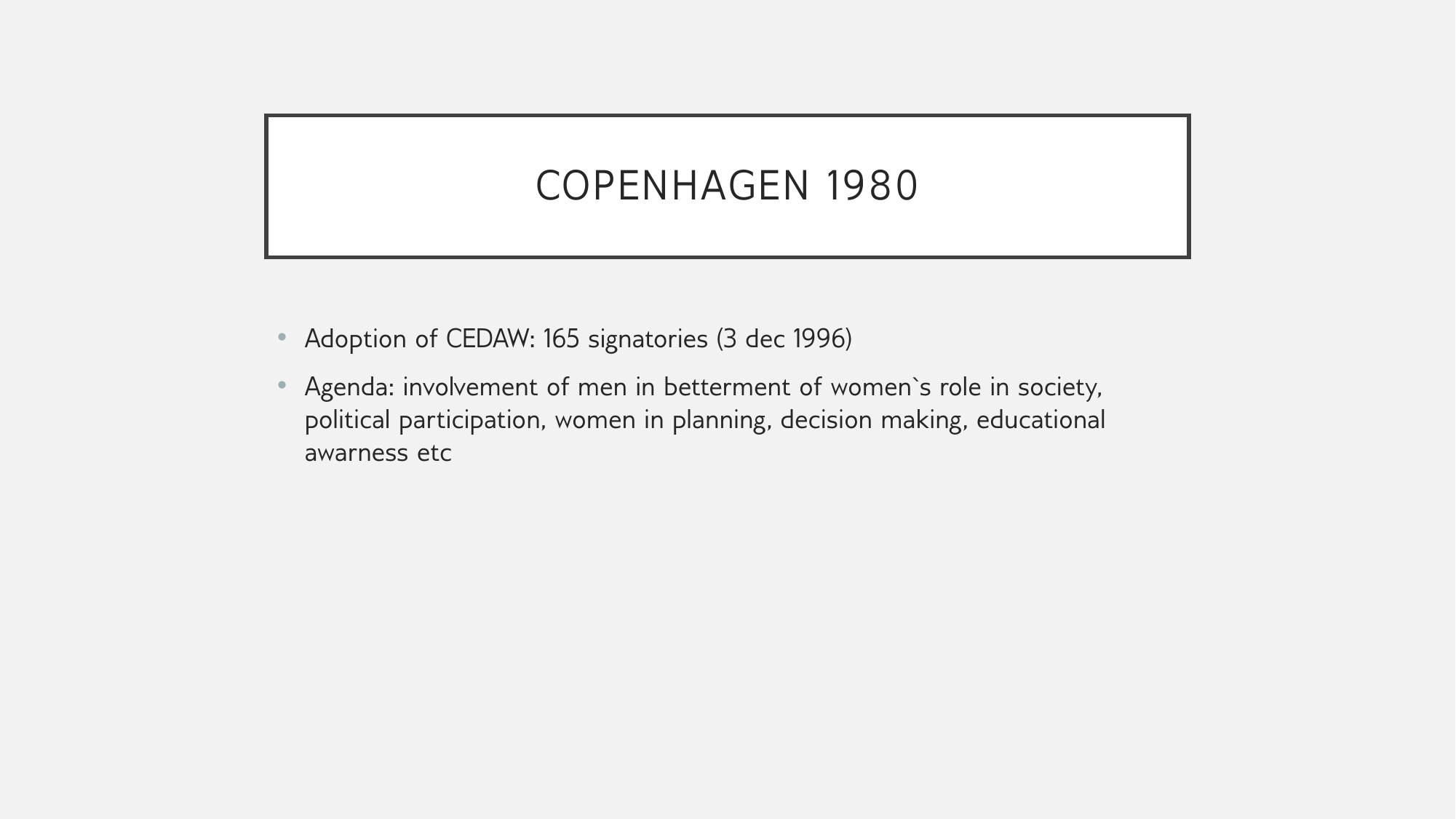

# Copenhagen 1980
Adoption of CEDAW: 165 signatories (3 dec 1996)
Agenda: involvement of men in betterment of women`s role in society, political participation, women in planning, decision making, educational awarness etc